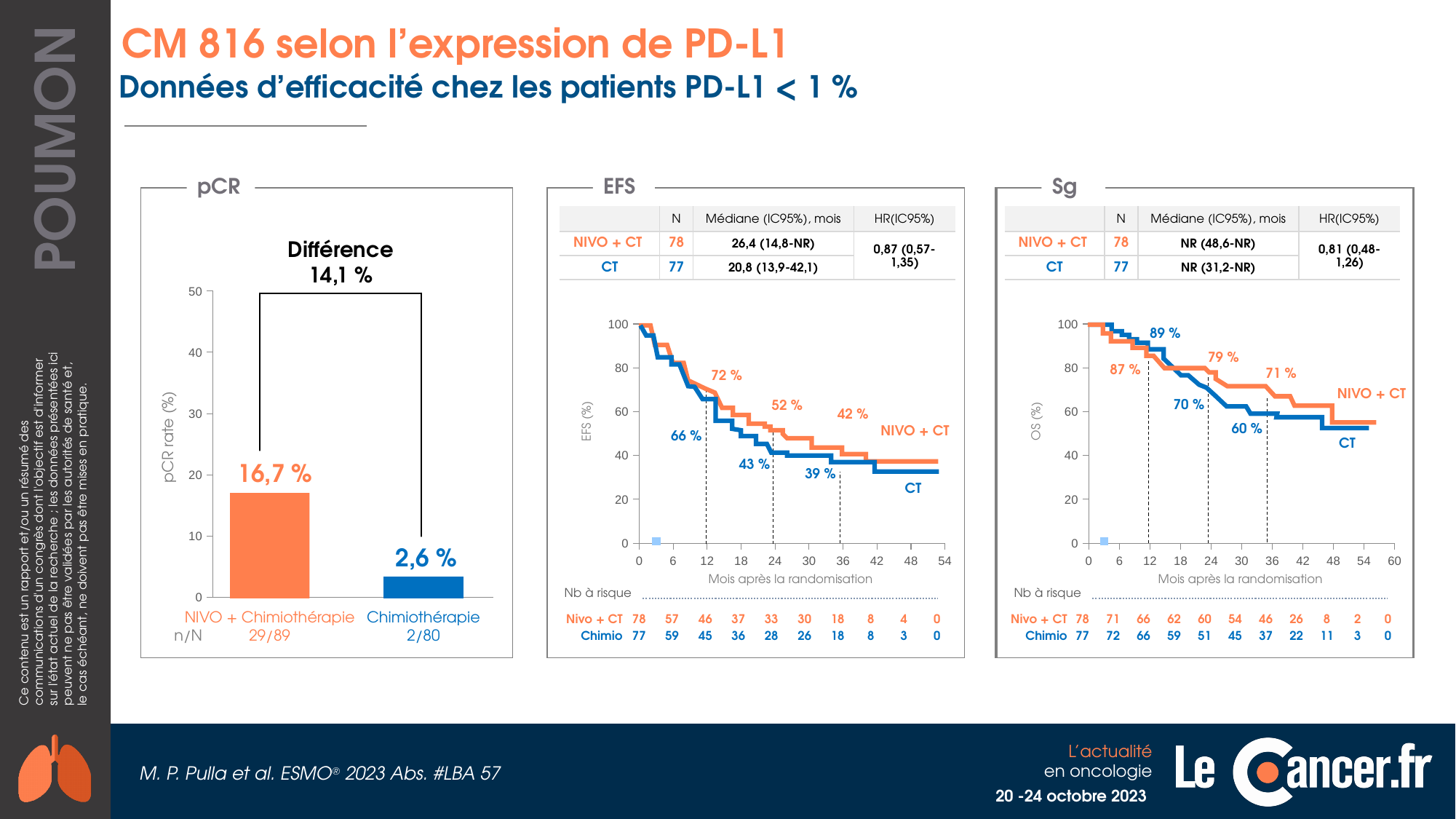

# CM 816 selon l’expression de PD-L1
Données d’efficacité chez les patients PD-L1 < 1 %
pCR
EFS
Sg

|  | N | Médiane (IC95%), mois | HR(IC95%) |
| --- | --- | --- | --- |
| NIVO + CT | 78 | 26,4 (14,8-NR) | 0,87 (0,57-1,35) |
| CT | 77 | 20,8 (13,9-42,1) |  |
|  | N | Médiane (IC95%), mois | HR(IC95%) |
| --- | --- | --- | --- |
| NIVO + CT | 78 | NR (48,6-NR) | 0,81 (0,48-1,26) |
| CT | 77 | NR (31,2-NR) |  |
Différence
14,1 %

### Chart

| Category | Valeur Y 1 |
|---|---|
pCR rate (%)

### Chart

| Category | Valeur Y 1 |
|---|---|
EFS (%)
Mois après la randomisation

### Chart

| Category | Valeur Y 1 |
|---|---|
OS (%)
Mois après la randomisation
89 %

79 %

87 %
71 %
72 %
NIVO + CT
70 %
52 %
42 %
60 %
NIVO + CT
66 %
CT
43 %

16,7 %
39 %
CT

2,6 %
| Nb à risque |  |  |  |  |  |  |  |  |  |  |
| --- | --- | --- | --- | --- | --- | --- | --- | --- | --- | --- |
| Nivo + CT | 78 | 57 | 46 | 37 | 33 | 30 | 18 | 8 | 4 | 0 |
| Chimio | 77 | 59 | 45 | 36 | 28 | 26 | 18 | 8 | 3 | 0 |
| Nb à risque |  |  |  |  |  |  |  |  |  |  |  |
| --- | --- | --- | --- | --- | --- | --- | --- | --- | --- | --- | --- |
| Nivo + CT | 78 | 71 | 66 | 62 | 60 | 54 | 46 | 26 | 8 | 2 | 0 |
| Chimio | 77 | 72 | 66 | 59 | 51 | 45 | 37 | 22 | 11 | 3 | 0 |

NIVO + Chimiothérapie
29/89

n/N
Chimiothérapie
2/80

M. P. Pulla et al. ESMO® 2023 Abs. #LBA 57